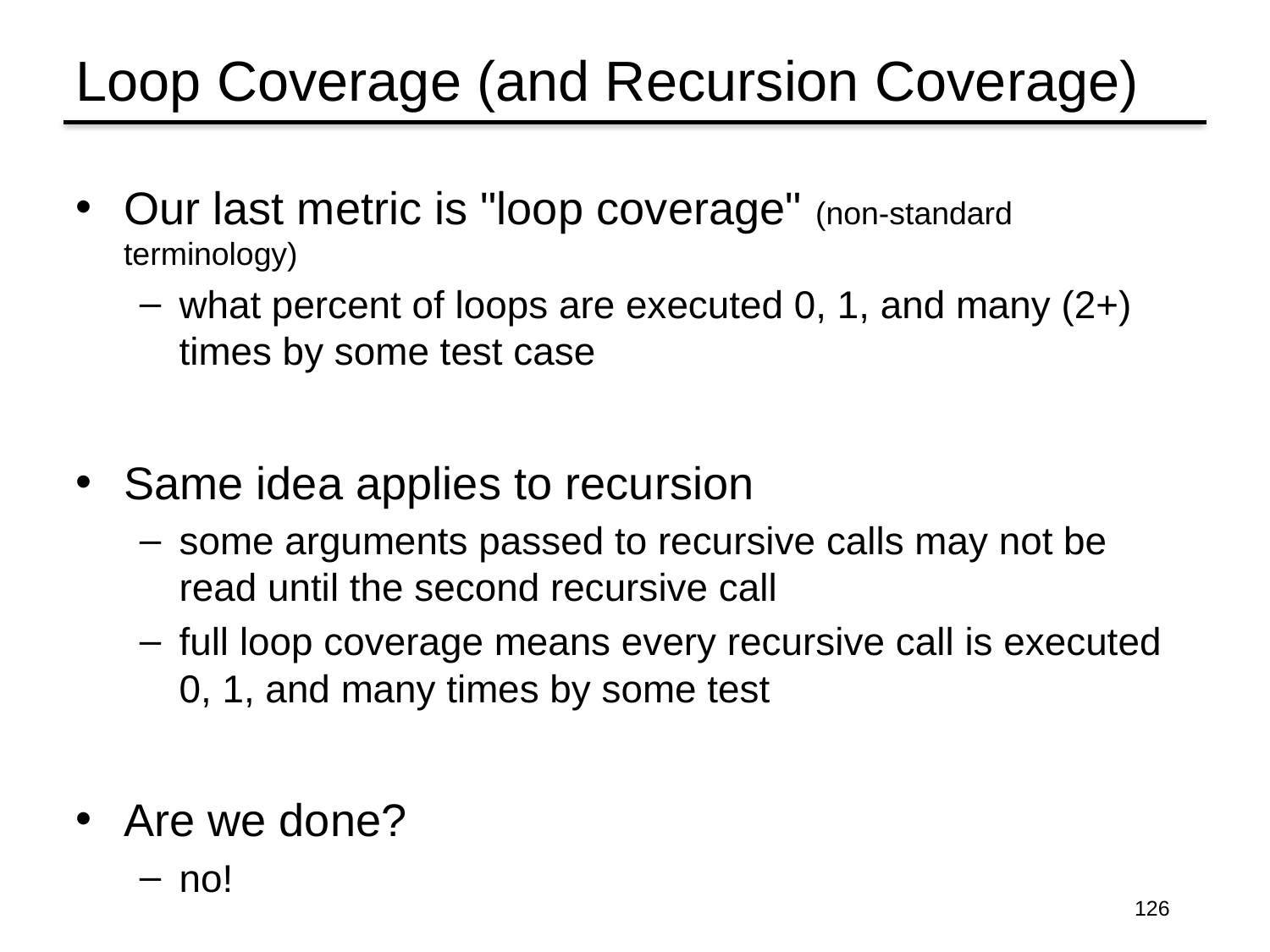

# Loop Coverage (and Recursion Coverage)
Our last metric is "loop coverage" (non-standard terminology)
what percent of loops are executed 0, 1, and many (2+) times by some test case

Same idea applies to recursion
some arguments passed to recursive calls may not be read until the second recursive call
full loop coverage means every recursive call is executed 0, 1, and many times by some test

Are we done?
no!
126